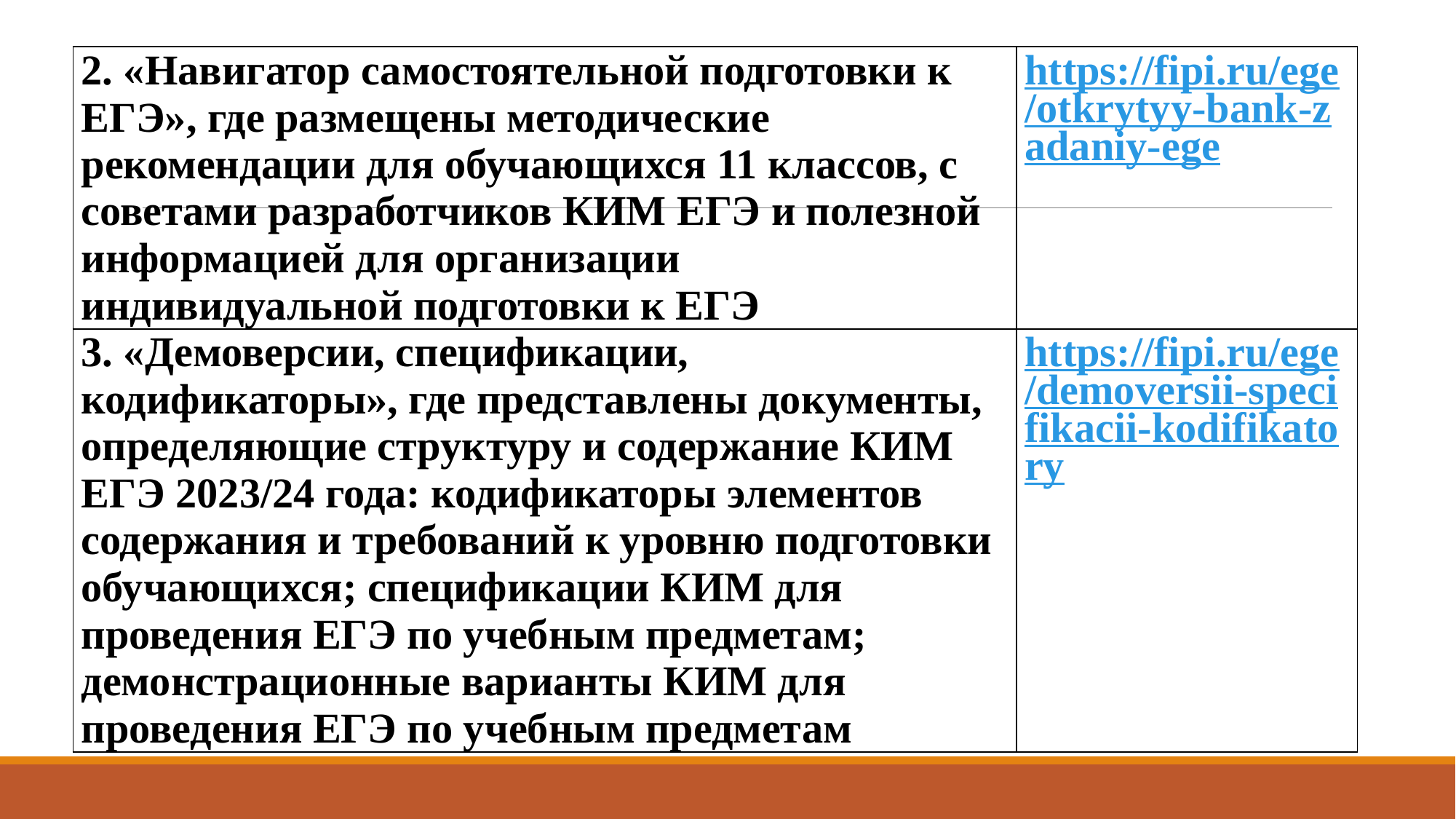

| 2. «Навигатор самостоятельной подготовки к ЕГЭ», где размещены методические рекомендации для обучающихся 11 классов, с советами разработчиков КИМ ЕГЭ и полезной информацией для организации индивидуальной подготовки к ЕГЭ | https://fipi.ru/ege/otkrytyy-bank-zadaniy-ege |
| --- | --- |
| 3. «Демоверсии, спецификации, кодификаторы», где представлены документы, определяющие структуру и содержание КИМ ЕГЭ 2023/24 года: кодификаторы элементов содержания и требований к уровню подготовки обучающихся; спецификации КИМ для проведения ЕГЭ по учебным предметам; демонстрационные варианты КИМ для проведения ЕГЭ по учебным предметам | https://fipi.ru/ege/demoversii-specifikacii-kodifikatory |